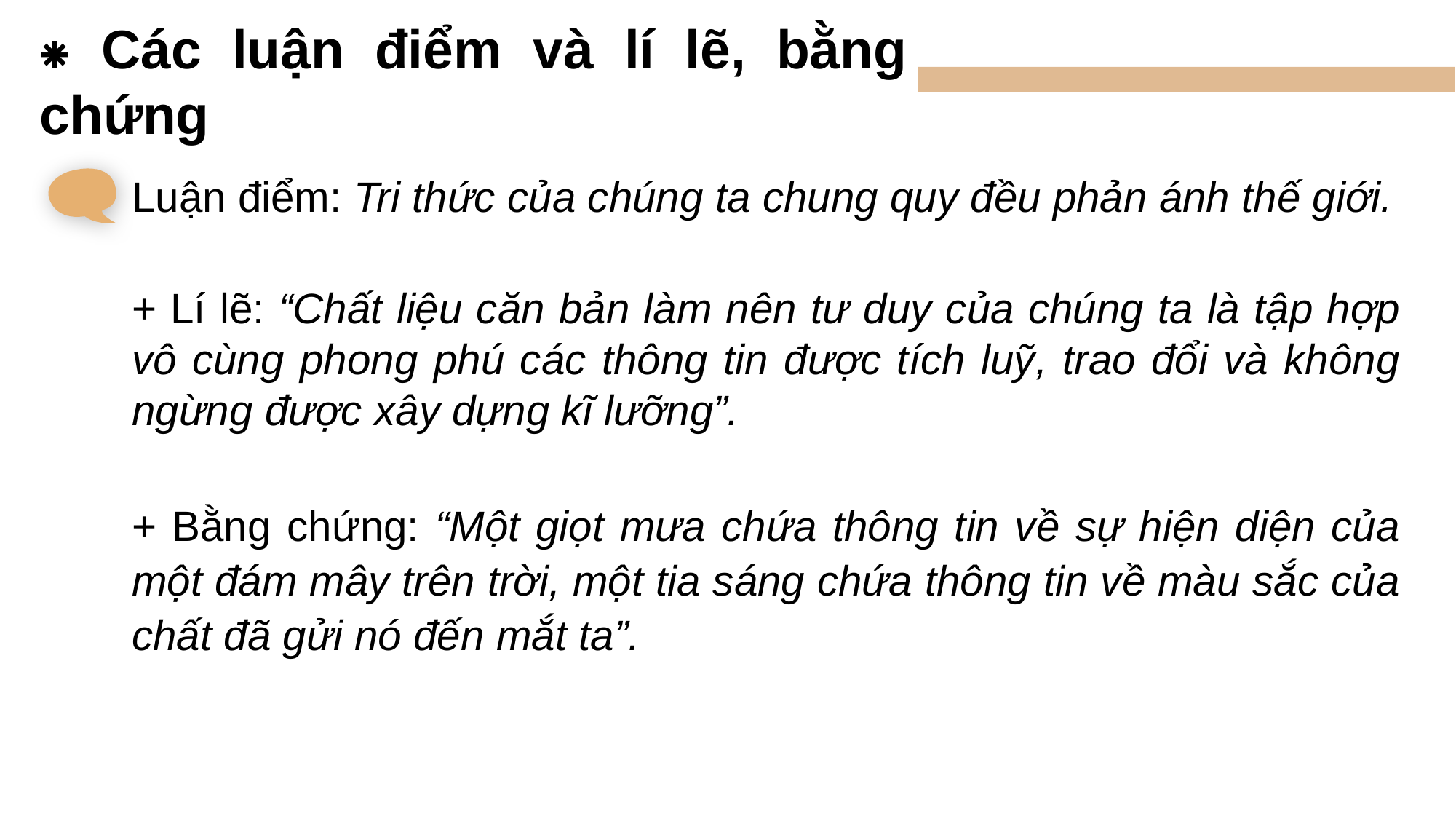

⁕ Các luận điểm và lí lẽ, bằng chứng
Luận điểm: Tri thức của chúng ta chung quy đều phản ánh thế giới.

+ Lí lẽ: “Chất liệu căn bản làm nên tư duy của chúng ta là tập hợp vô cùng phong phú các thông tin được tích luỹ, trao đổi và không ngừng được xây dựng kĩ lưỡng”.
+ Bằng chứng: “Một giọt mưa chứa thông tin về sự hiện diện của một đám mây trên trời, một tia sáng chứa thông tin về màu sắc của chất đã gửi nó đến mắt ta”.